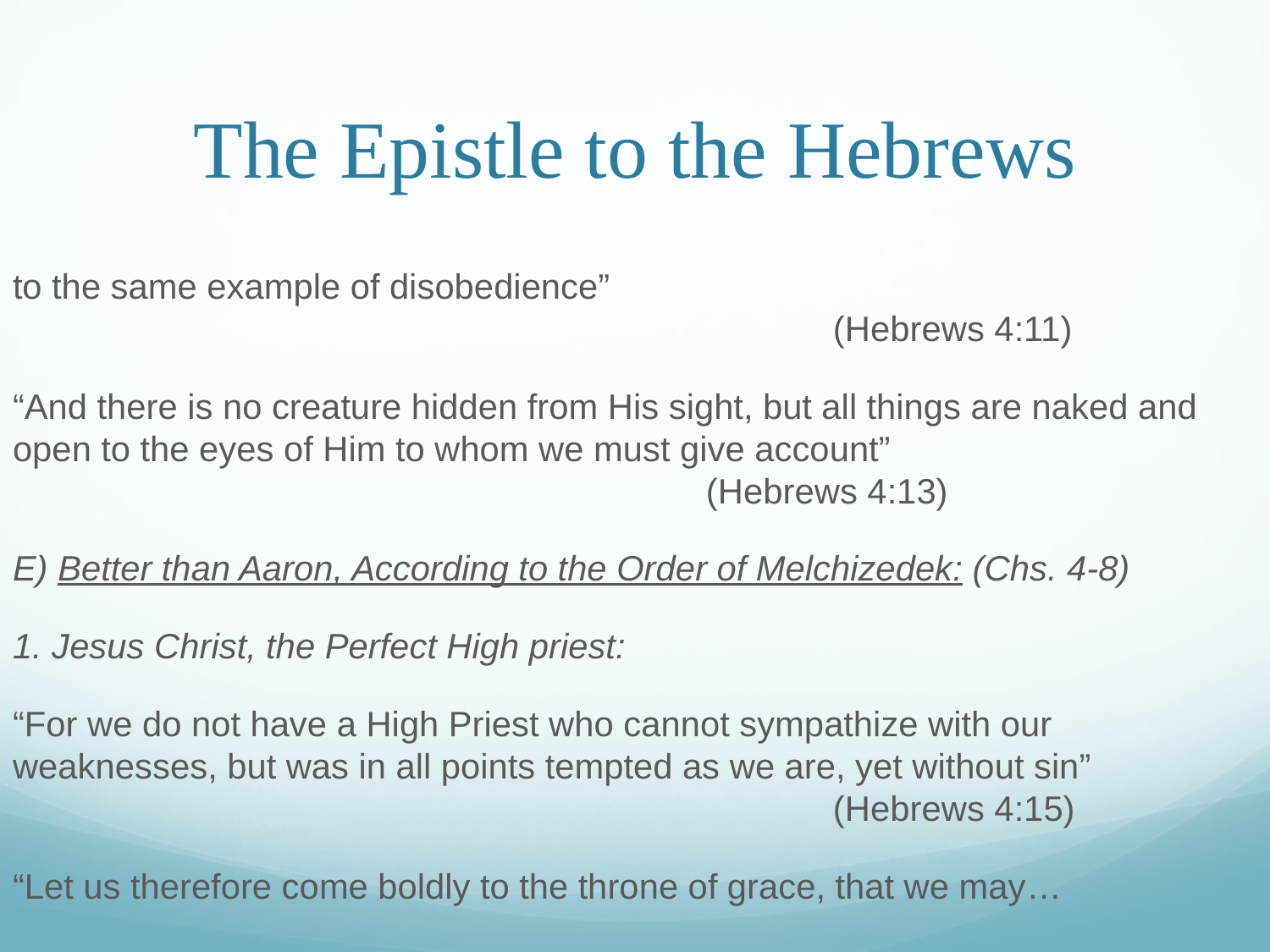

# The Epistle to the Hebrews
to the same example of disobedience”		 									      (Hebrews 4:11)
“And there is no creature hidden from His sight, but all things are naked and open to the eyes of Him to whom we must give account”								      (Hebrews 4:13)
E) Better than Aaron, According to the Order of Melchizedek: (Chs. 4-8)
1. Jesus Christ, the Perfect High priest:
“For we do not have a High Priest who cannot sympathize with our weaknesses, but was in all points tempted as we are, yet without sin”							      (Hebrews 4:15)
“Let us therefore come boldly to the throne of grace, that we may…